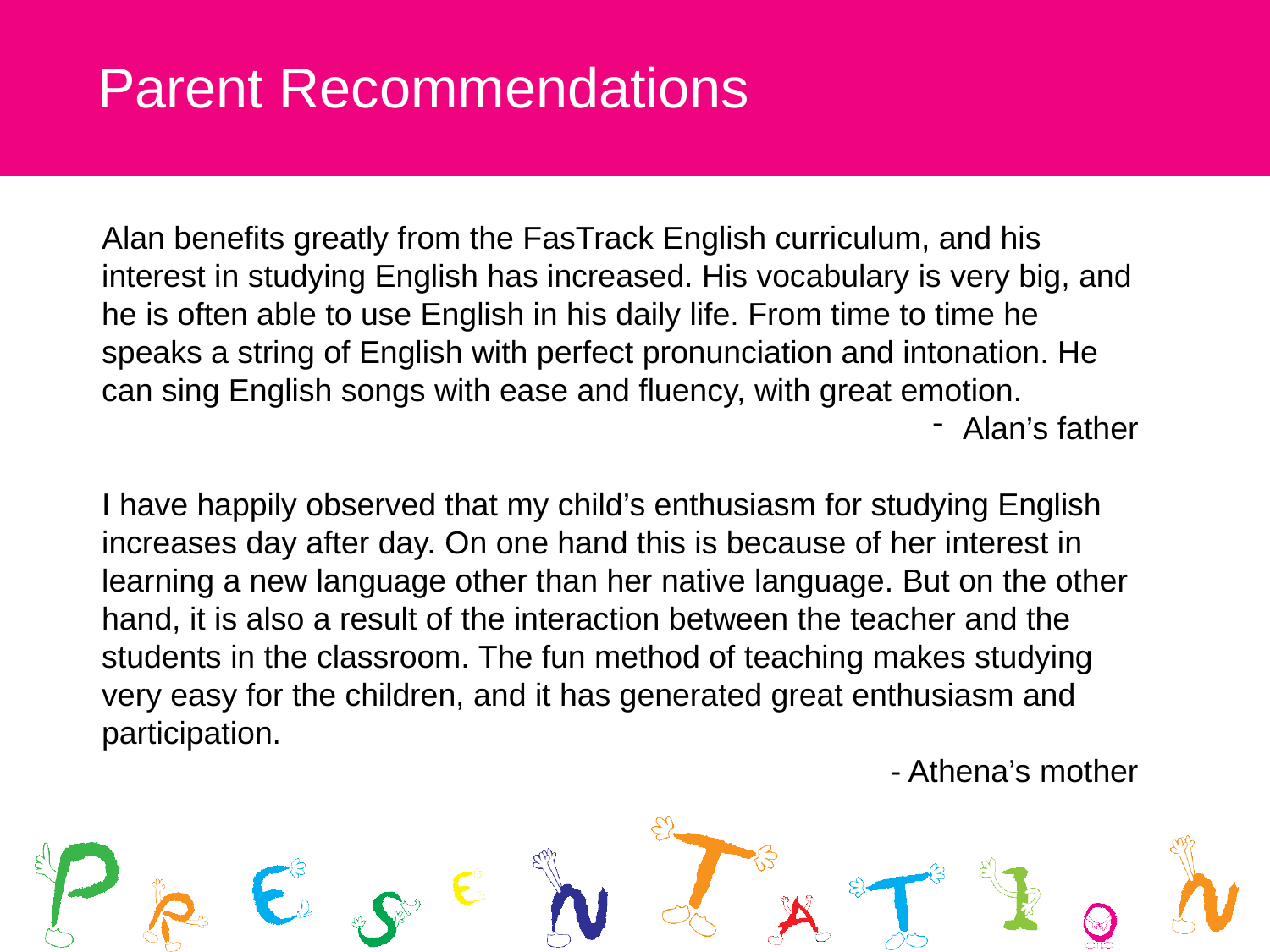

# Parent Recommendations
Alan benefits greatly from the FasTrack English curriculum, and his interest in studying English has increased. His vocabulary is very big, and he is often able to use English in his daily life. From time to time he speaks a string of English with perfect pronunciation and intonation. He can sing English songs with ease and fluency, with great emotion.
Alan’s father

I have happily observed that my child’s enthusiasm for studying English increases day after day. On one hand this is because of her interest in learning a new language other than her native language. But on the other hand, it is also a result of the interaction between the teacher and the students in the classroom. The fun method of teaching makes studying very easy for the children, and it has generated great enthusiasm and participation.
- Athena’s mother